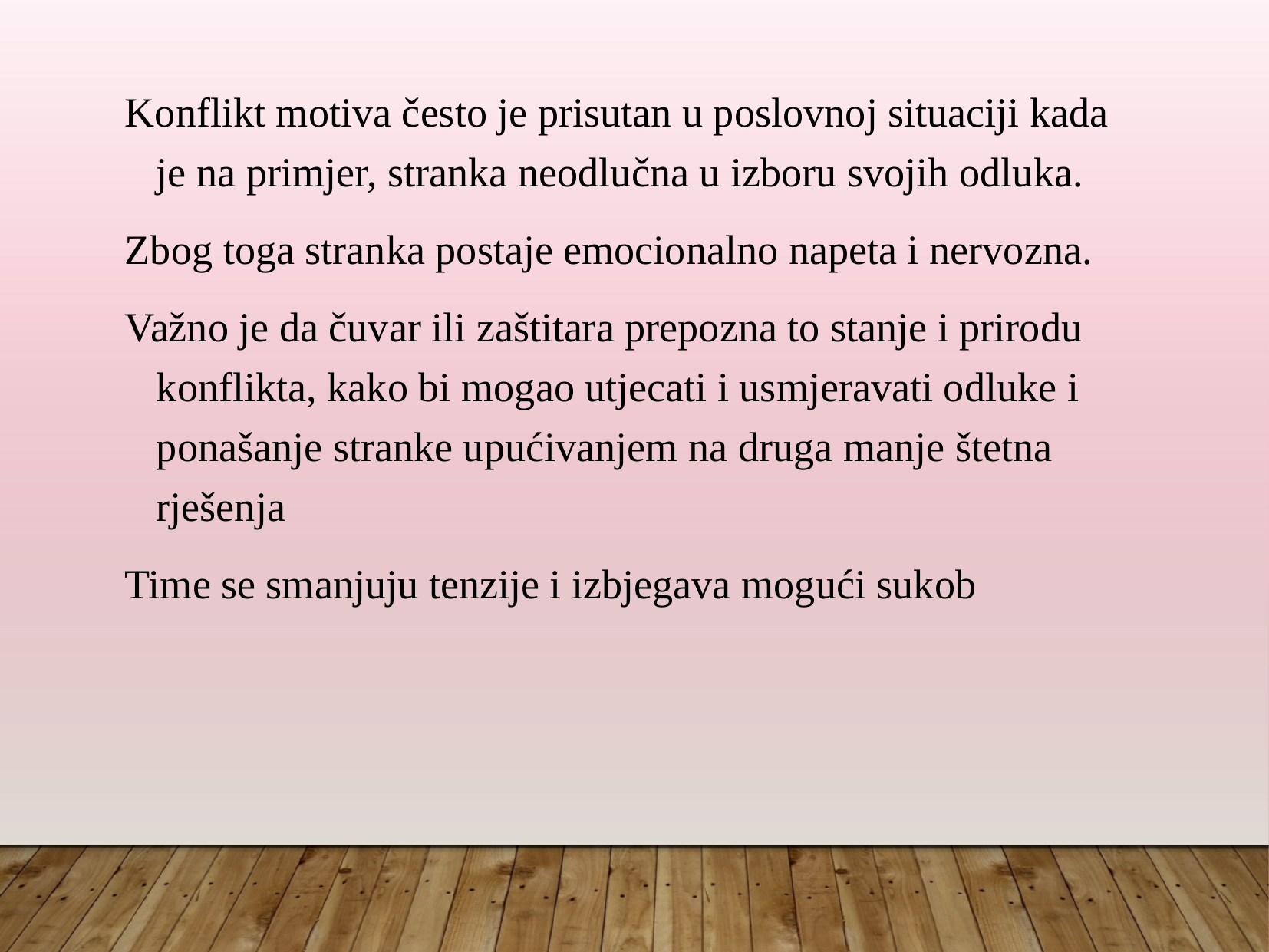

Konflikt motiva često je prisutan u poslovnoj situaciji kada je na primjer, stranka neodlučna u izboru svojih odluka.
Zbog toga stranka postaje emocionalno napeta i nervozna.
Važno je da čuvar ili zaštitara prepozna to stanje i prirodu konflikta, kako bi mogao utjecati i usmjeravati odluke i ponašanje stranke upućivanjem na druga manje štetna rješenja
Time se smanjuju tenzije i izbjegava mogući sukob